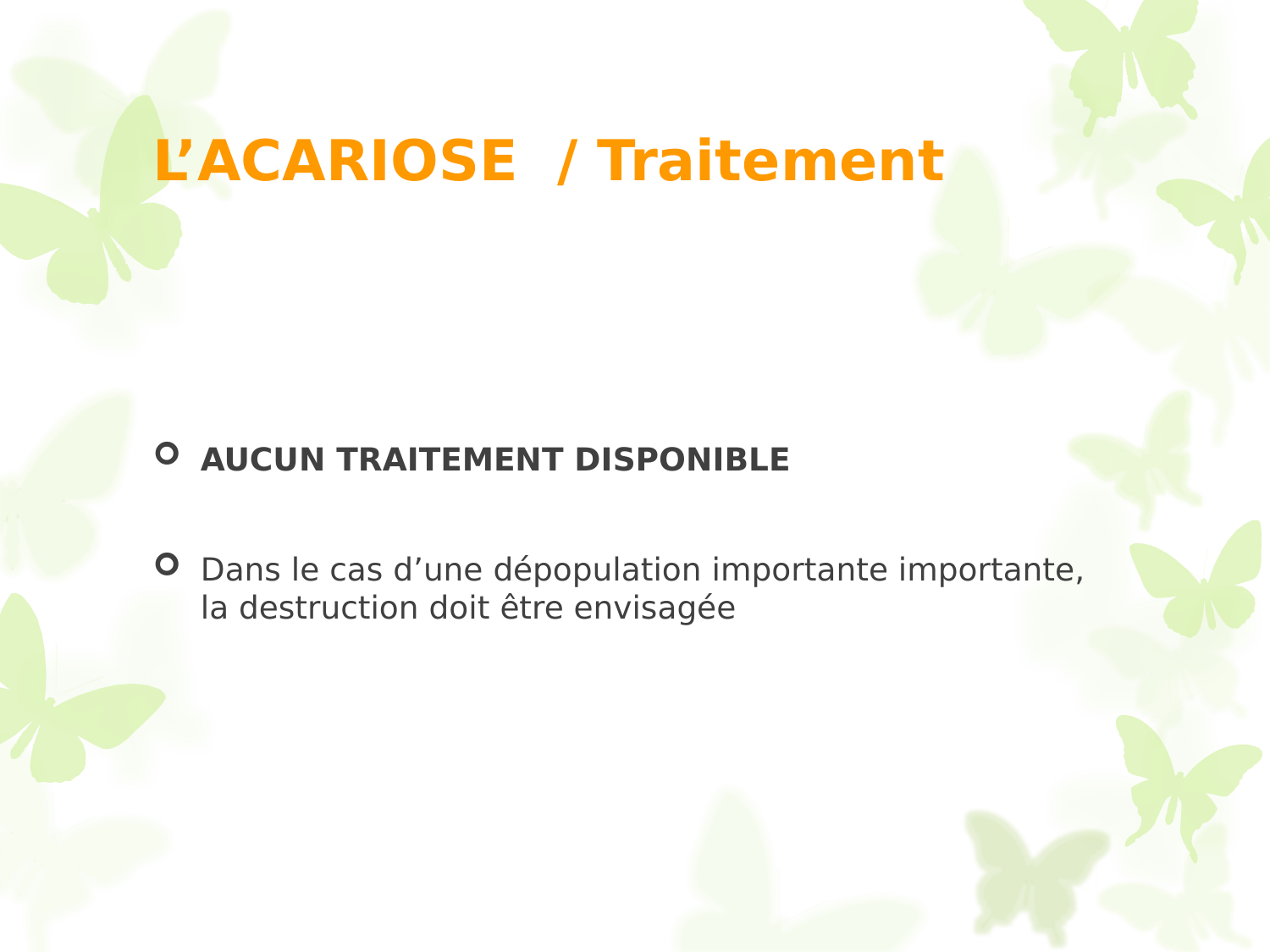

# L’ACARIOSE  / Traitement
AUCUN TRAITEMENT DISPONIBLE

Dans le cas d’une dépopulation importante importante, la destruction doit être envisagée